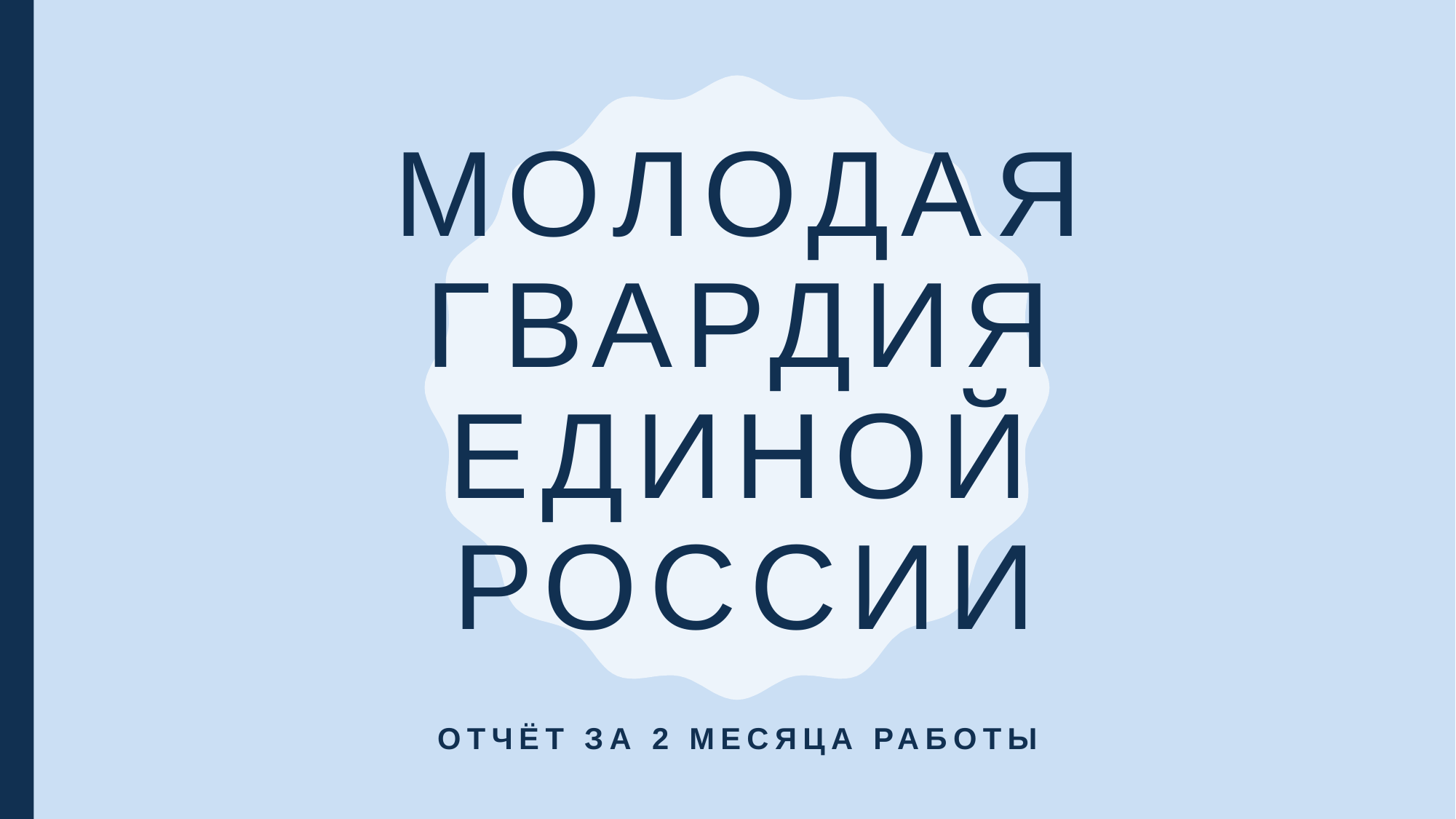

# Молодая гвардия Единой россии
Отчёт за 2 месяца работы